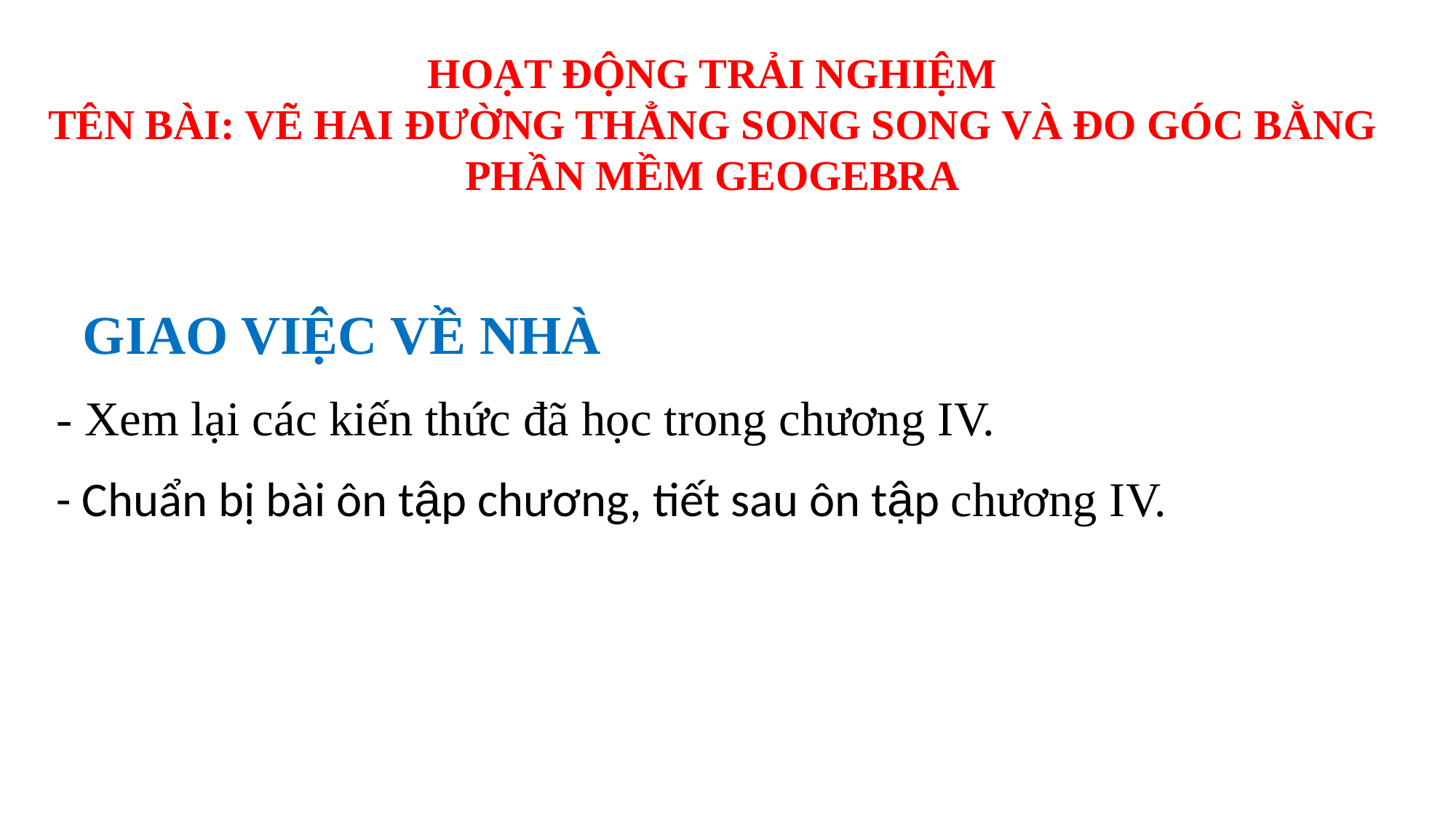

HOẠT ĐỘNG TRẢI NGHIỆM
TÊN BÀI: VẼ HAI ĐƯỜNG THẲNG SONG SONG VÀ ĐO GÓC BẰNG PHẦN MỀM GEOGEBRA
GIAO VIỆC VỀ NHÀ
- Xem lại các kiến thức đã học trong chương IV.
- Chuẩn bị bài ôn tập chương, tiết sau ôn tập chương IV.